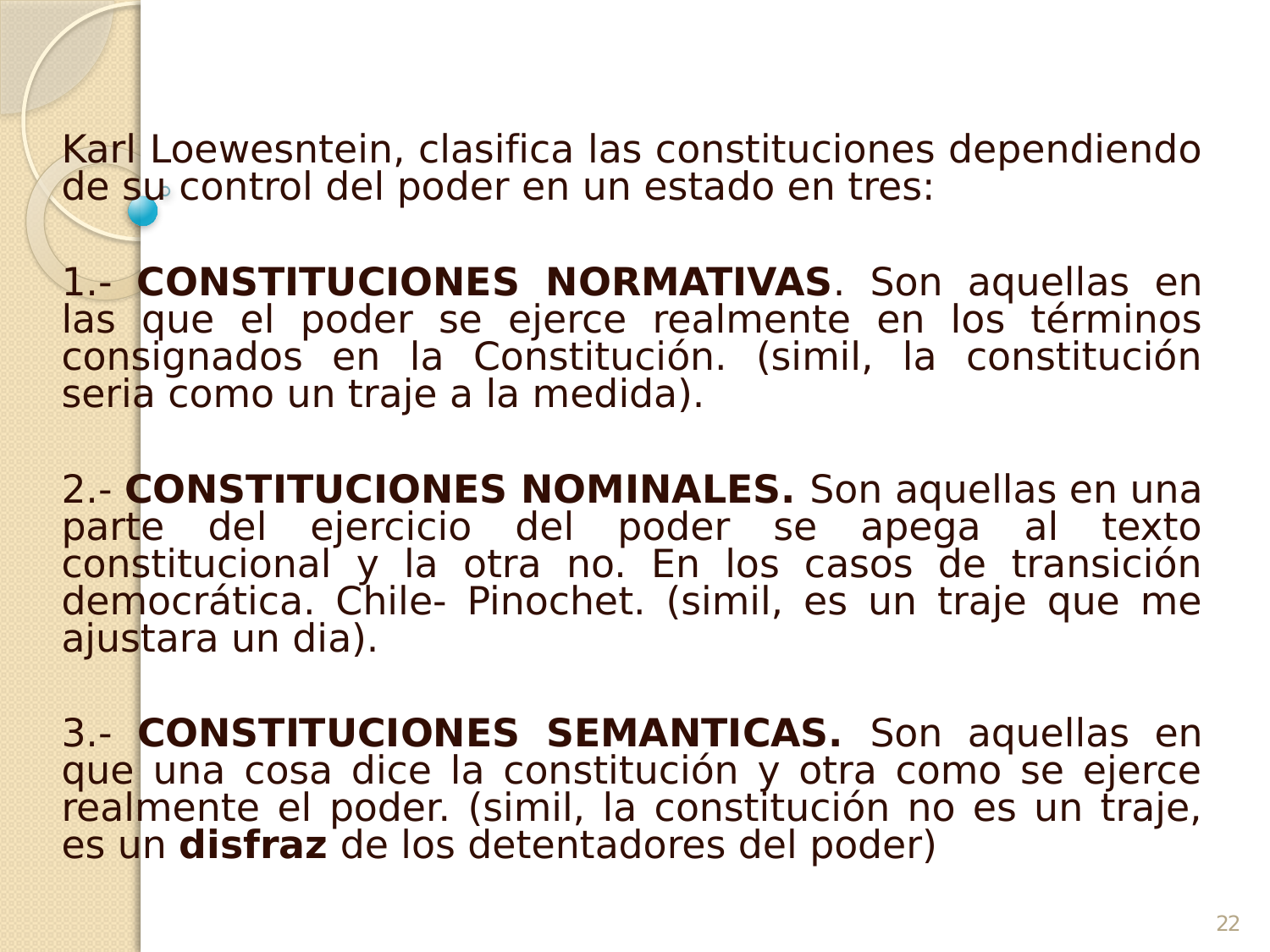

Karl Loewesntein, clasifica las constituciones dependiendo de su control del poder en un estado en tres:

1.- CONSTITUCIONES NORMATIVAS. Son aquellas en las que el poder se ejerce realmente en los términos consignados en la Constitución. (simil, la constitución seria como un traje a la medida).

2.- CONSTITUCIONES NOMINALES. Son aquellas en una parte del ejercicio del poder se apega al texto constitucional y la otra no. En los casos de transición democrática. Chile- Pinochet. (simil, es un traje que me ajustara un dia).

3.- CONSTITUCIONES SEMANTICAS. Son aquellas en que una cosa dice la constitución y otra como se ejerce realmente el poder. (simil, la constitución no es un traje, es un disfraz de los detentadores del poder)
22